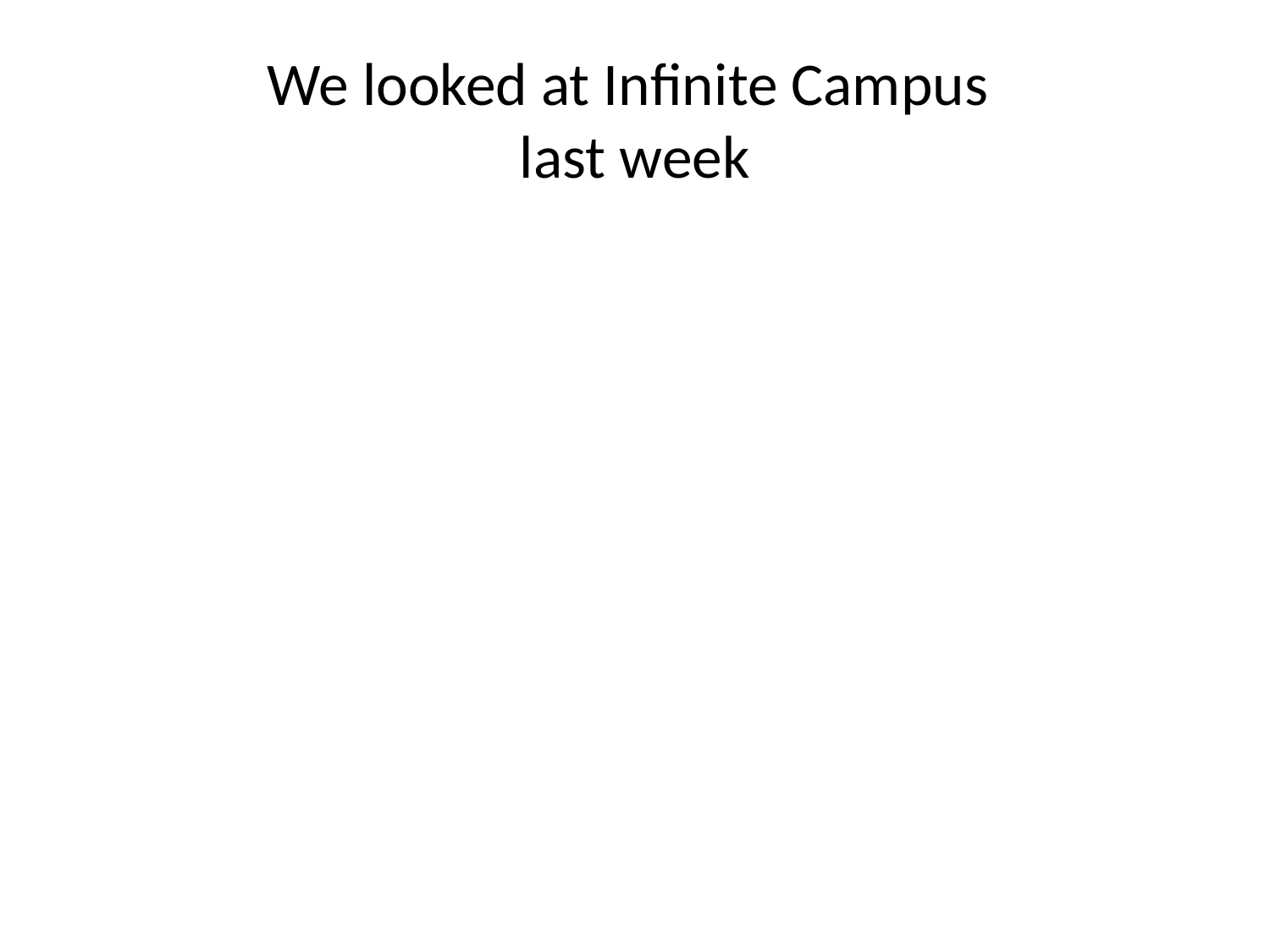

# We looked at Infinite Campus last week